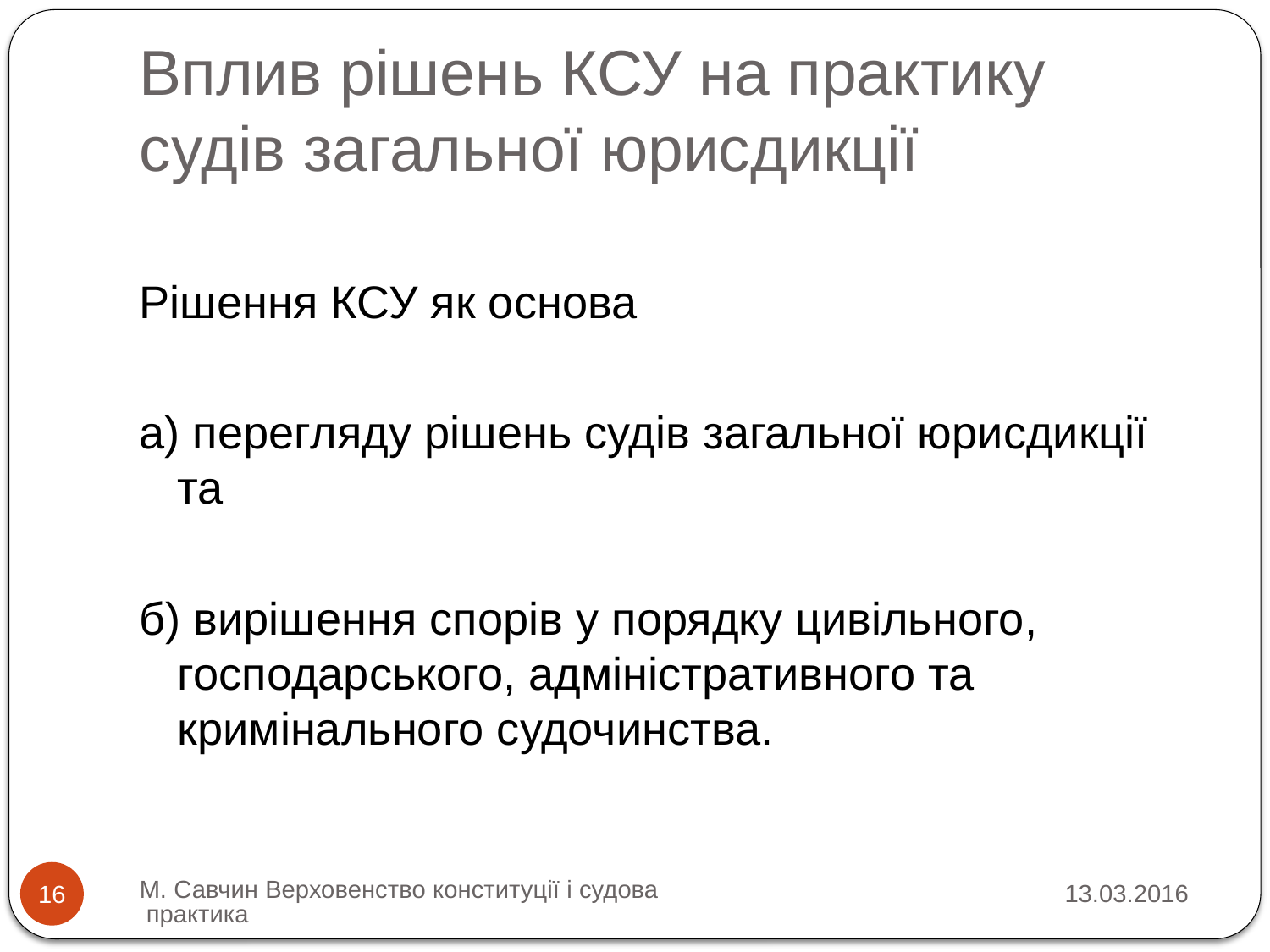

# Вплив рішень КСУ на практику судів загальної юрисдикції

Рішення КСУ як основа

а) перегляду рішень судів загальної юрисдикції та

б) вирішення спорів у порядку цивільного, господарського, адміністративного та кримінального судочинства.
М. Савчин Верховенство конституції і судова практика
13.03.2016
16